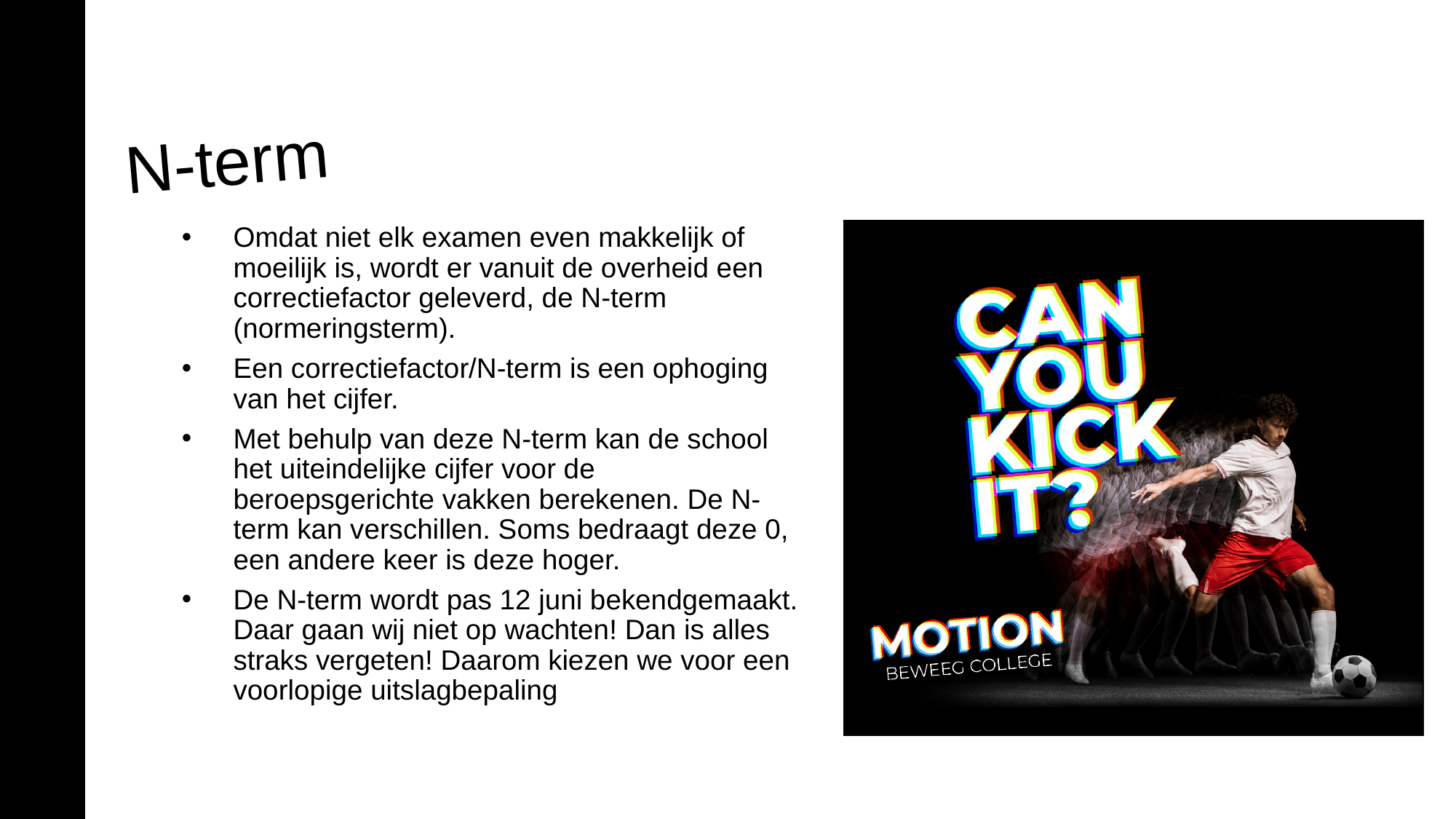

# N-term
Omdat niet elk examen even makkelijk of moeilijk is, wordt er vanuit de overheid een correctiefactor geleverd, de N-term (normeringsterm).
Een correctiefactor/N-term is een ophoging van het cijfer.
Met behulp van deze N-term kan de school het uiteindelijke cijfer voor de beroepsgerichte vakken berekenen. De N-term kan verschillen. Soms bedraagt deze 0, een andere keer is deze hoger.
De N-term wordt pas 12 juni bekendgemaakt. Daar gaan wij niet op wachten! Dan is alles straks vergeten! Daarom kiezen we voor een voorlopige uitslagbepaling